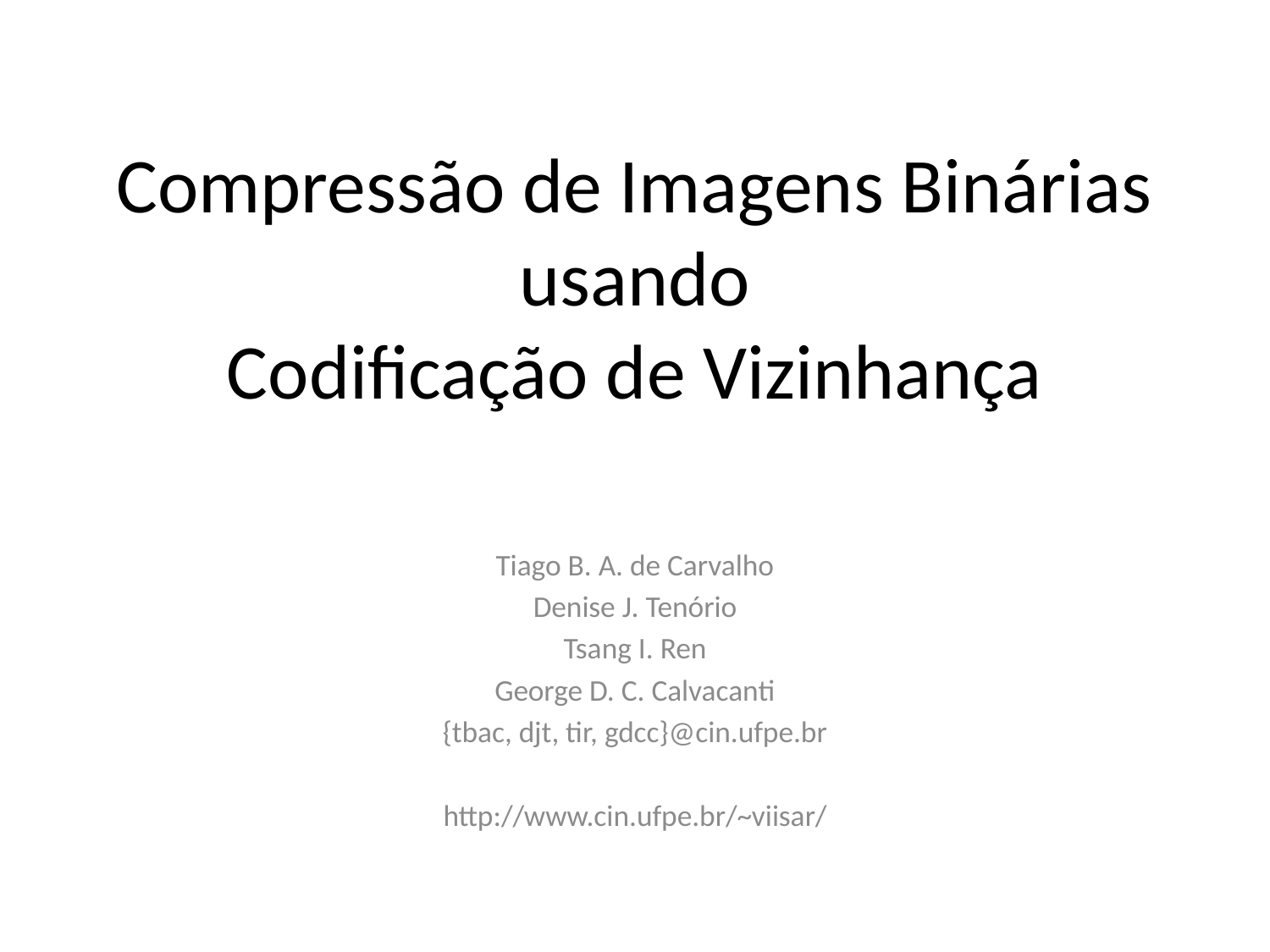

# Compressão de Imagens Binárias usando Codificação de Vizinhança
Tiago B. A. de Carvalho
Denise J. Tenório
Tsang I. Ren
George D. C. Calvacanti
{tbac, djt, tir, gdcc}@cin.ufpe.br

http://www.cin.ufpe.br/~viisar/